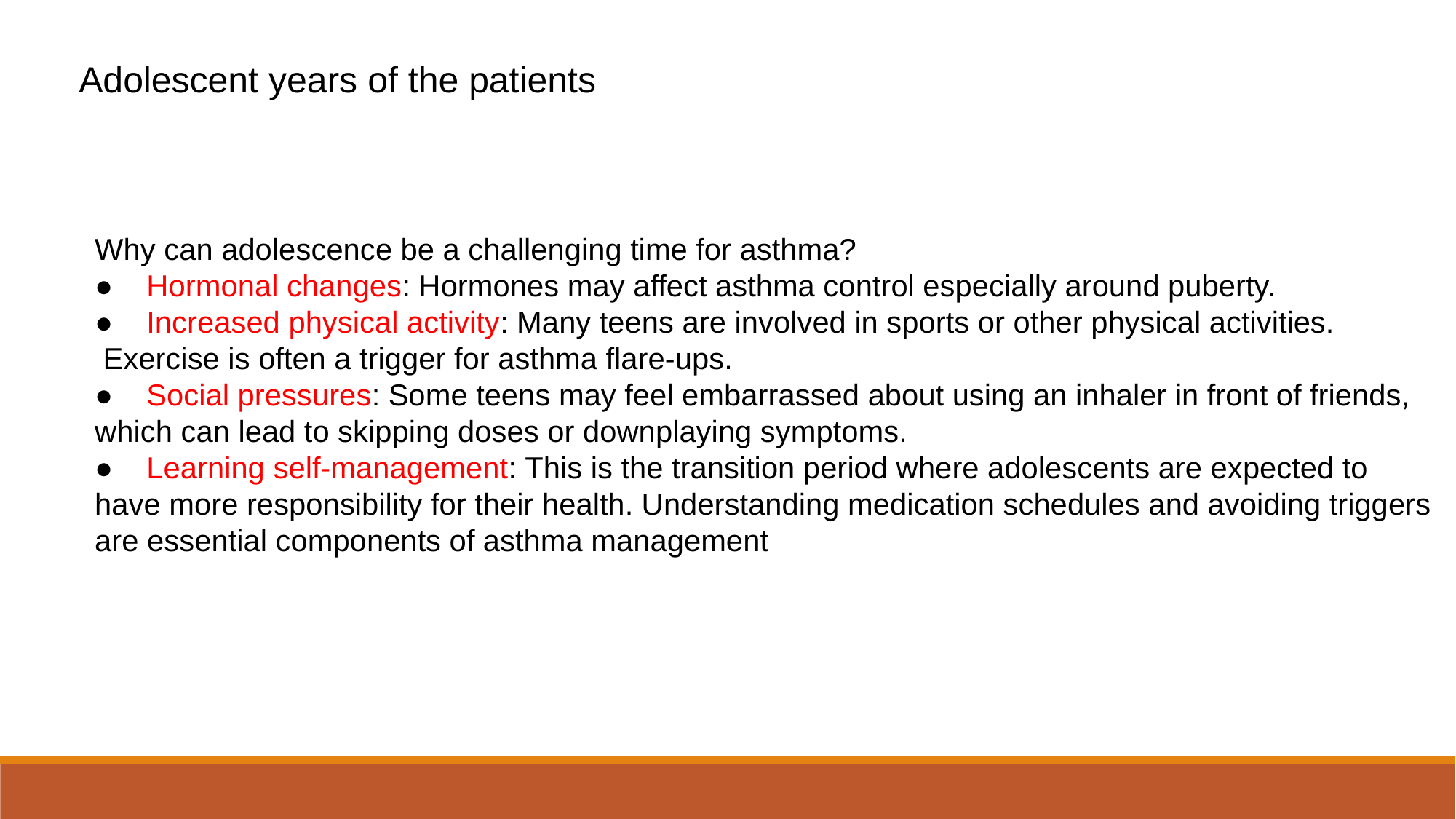

Adolescent years of the patients
Why can adolescence be a challenging time for asthma?
●    Hormonal changes: Hormones may affect asthma control especially around puberty.
●    Increased physical activity: Many teens are involved in sports or other physical activities.
 Exercise is often a trigger for asthma flare-ups.
●    Social pressures: Some teens may feel embarrassed about using an inhaler in front of friends,
which can lead to skipping doses or downplaying symptoms.
●    Learning self-management: This is the transition period where adolescents are expected to
have more responsibility for their health. Understanding medication schedules and avoiding triggers
are essential components of asthma management